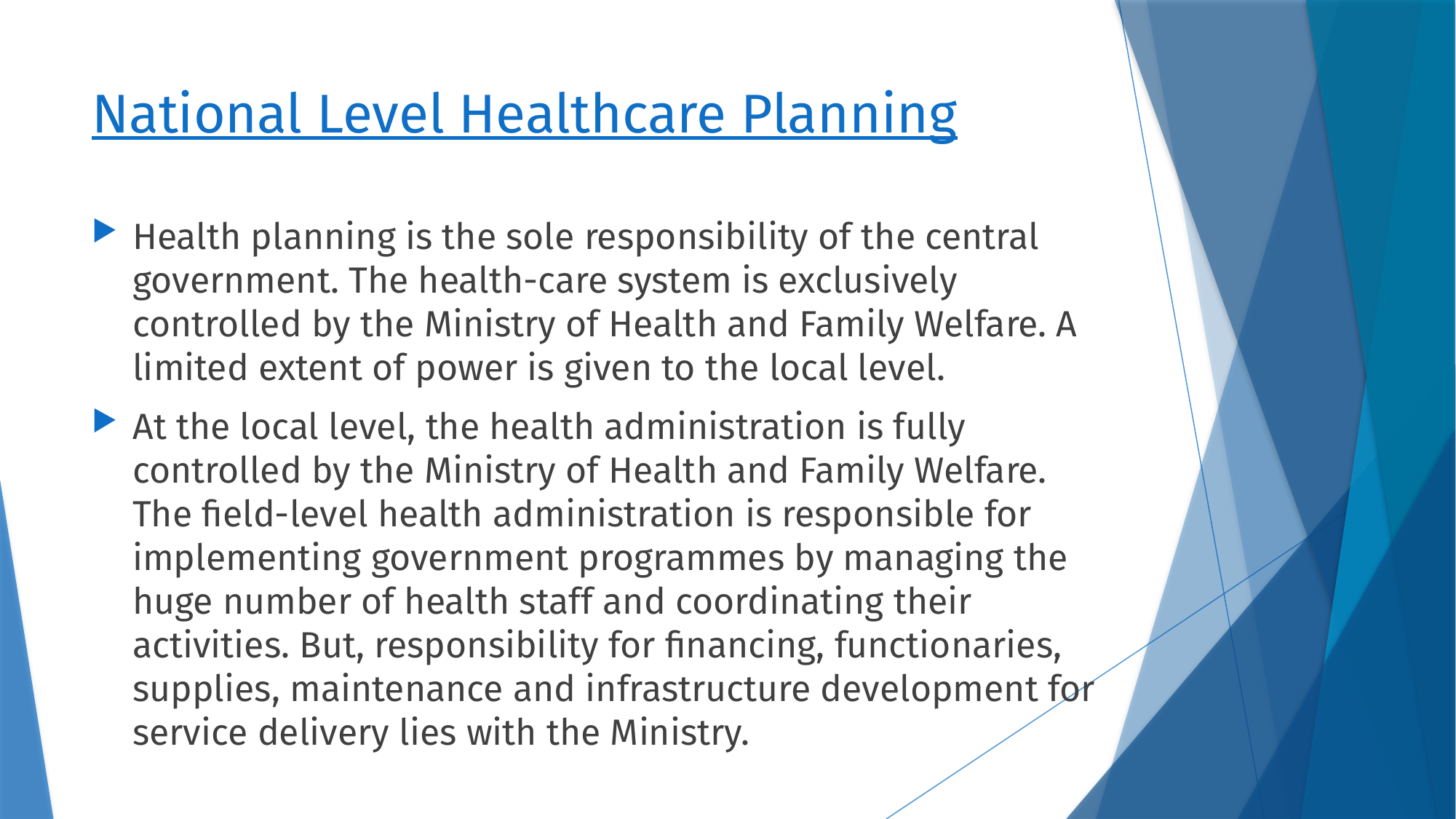

# National Level Healthcare Planning
Health planning is the sole responsibility of the central government. The health-care system is exclusively controlled by the Ministry of Health and Family Welfare. A limited extent of power is given to the local level.
At the local level, the health administration is fully controlled by the Ministry of Health and Family Welfare. The field-level health administration is responsible for implementing government programmes by managing the huge number of health staff and coordinating their activities. But, responsibility for financing, functionaries, supplies, maintenance and infrastructure development for service delivery lies with the Ministry.